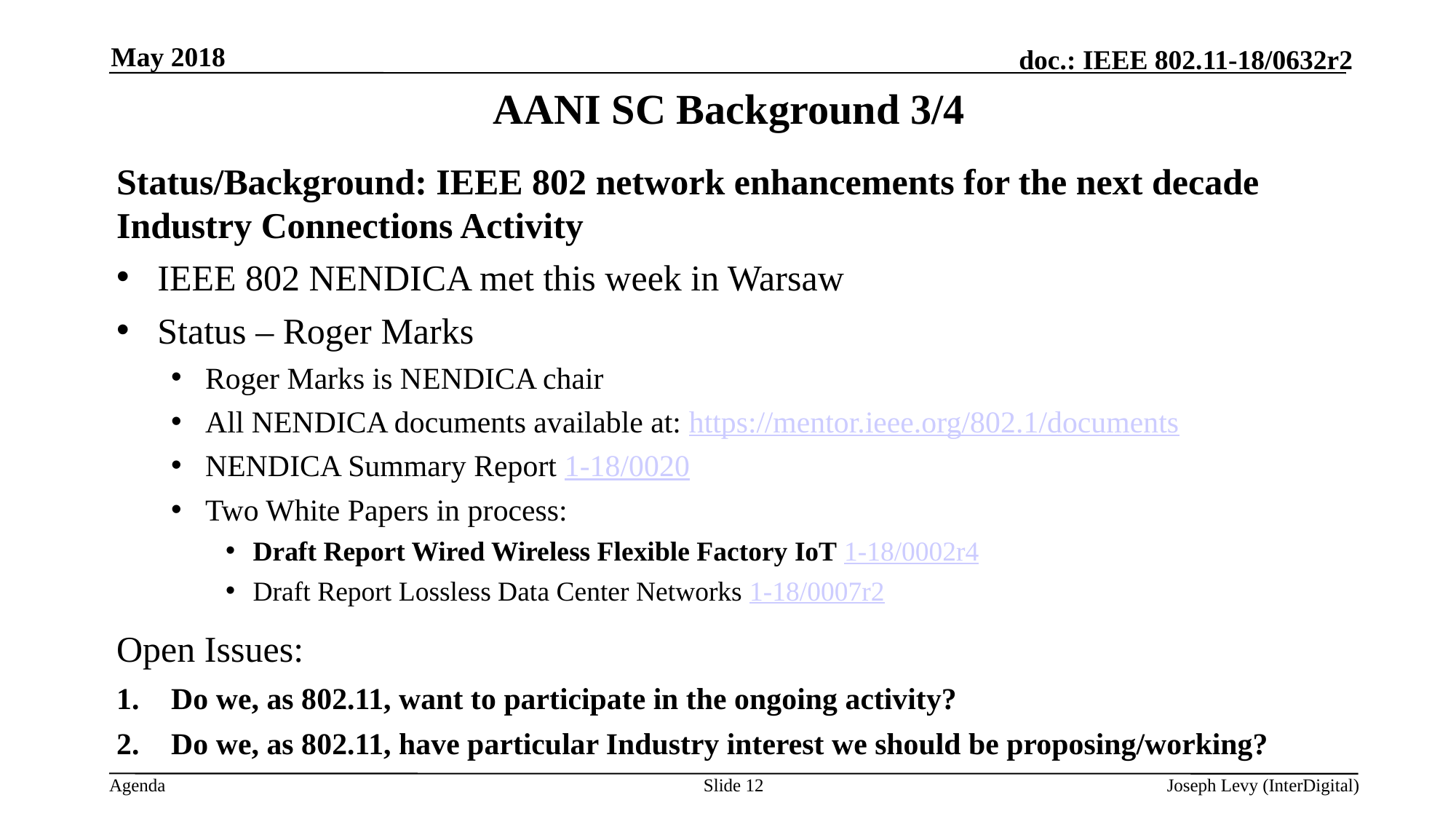

May 2018
# AANI SC Background 3/4
Status/Background: IEEE 802 network enhancements for the next decade Industry Connections Activity
IEEE 802 NENDICA met this week in Warsaw
Status – Roger Marks
Roger Marks is NENDICA chair
All NENDICA documents available at: https://mentor.ieee.org/802.1/documents
NENDICA Summary Report 1-18/0020
Two White Papers in process:
Draft Report Wired Wireless Flexible Factory IoT 1-18/0002r4
Draft Report Lossless Data Center Networks 1-18/0007r2

Open Issues:
Do we, as 802.11, want to participate in the ongoing activity?
Do we, as 802.11, have particular Industry interest we should be proposing/working?

Slide 12
Joseph Levy (InterDigital)